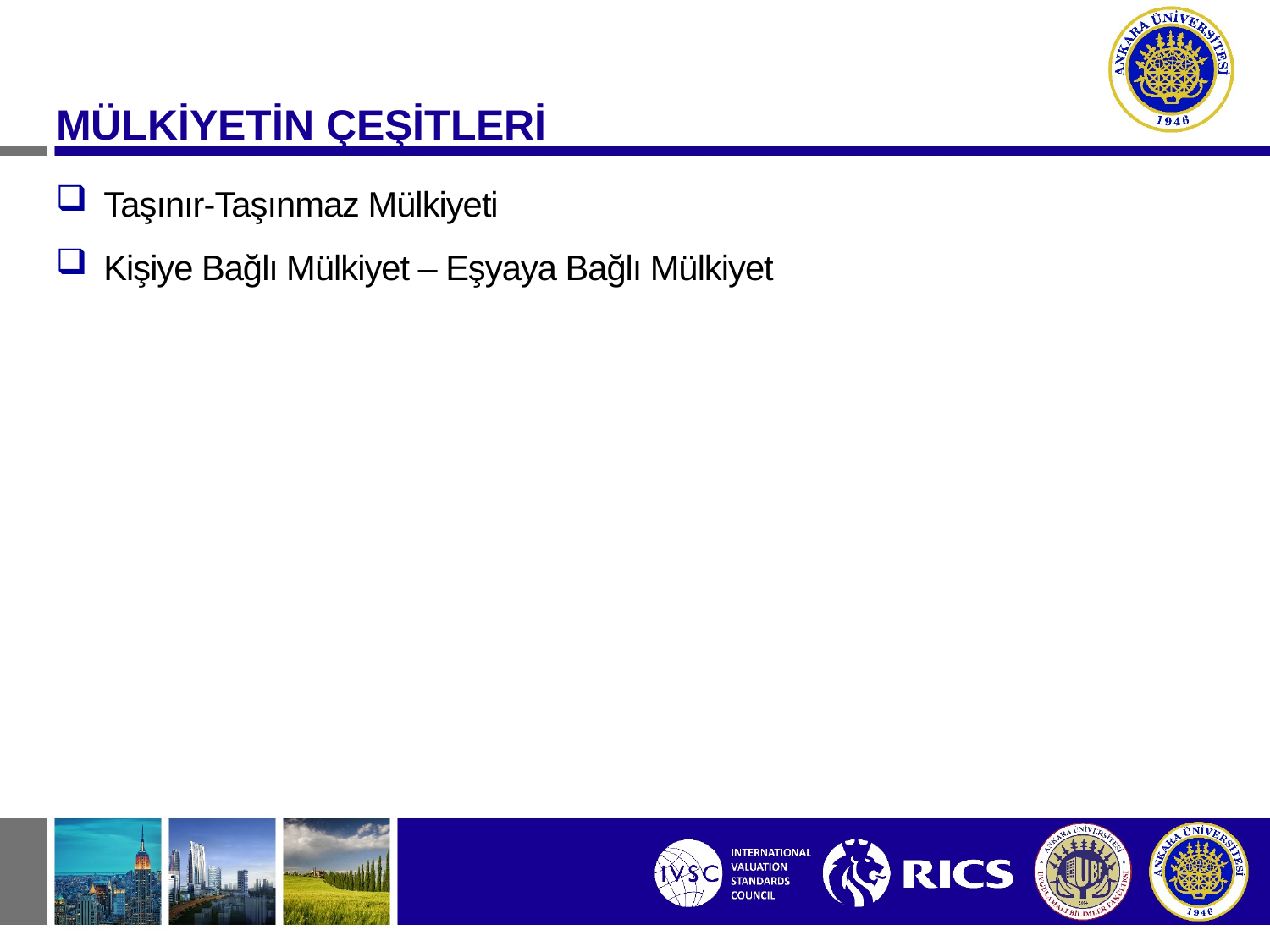

MÜLKİYETİN ÇEŞİTLERİ
Taşınır-Taşınmaz Mülkiyeti
Kişiye Bağlı Mülkiyet – Eşyaya Bağlı Mülkiyet